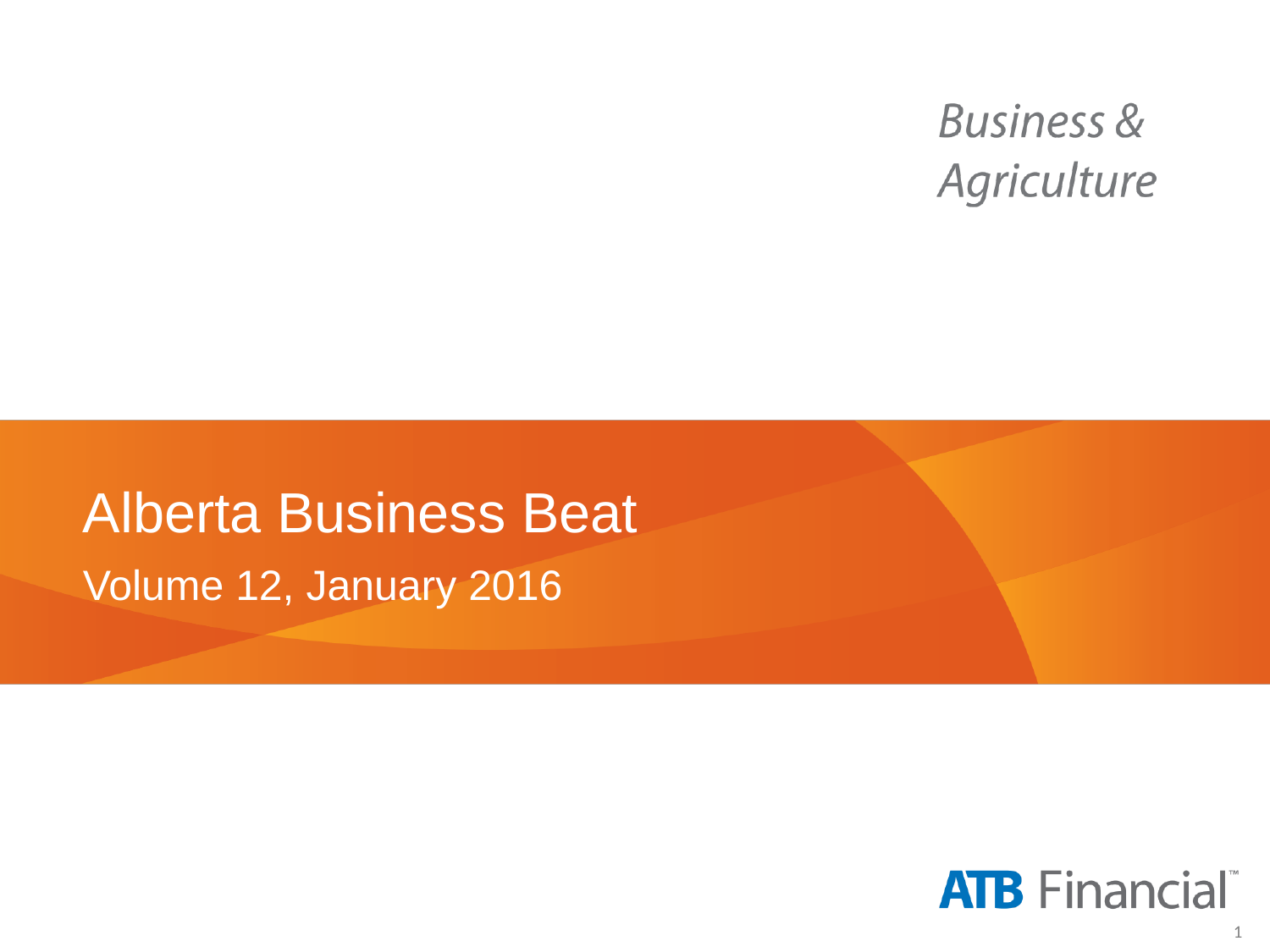

# Alberta Business Beat
Volume 12, January 2016